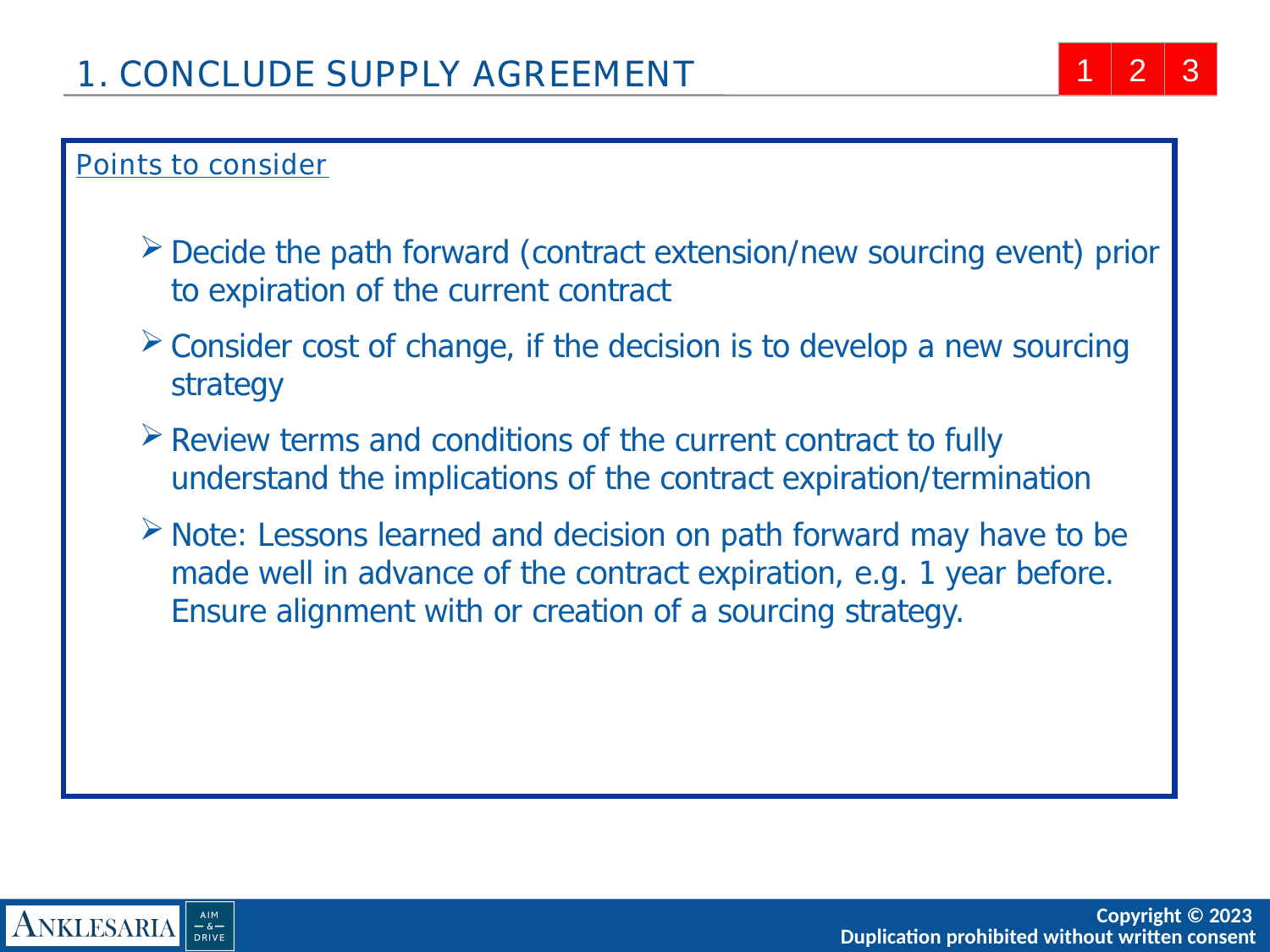

1
2
3
# 1. CONCLUDE SUPPLY AGREEMENT
Points to consider

Decide the path forward (contract extension/new sourcing event) prior to expiration of the current contract
Consider cost of change, if the decision is to develop a new sourcing strategy
Review terms and conditions of the current contract to fully understand the implications of the contract expiration/termination
Note: Lessons learned and decision on path forward may have to be made well in advance of the contract expiration, e.g. 1 year before. Ensure alignment with or creation of a sourcing strategy.